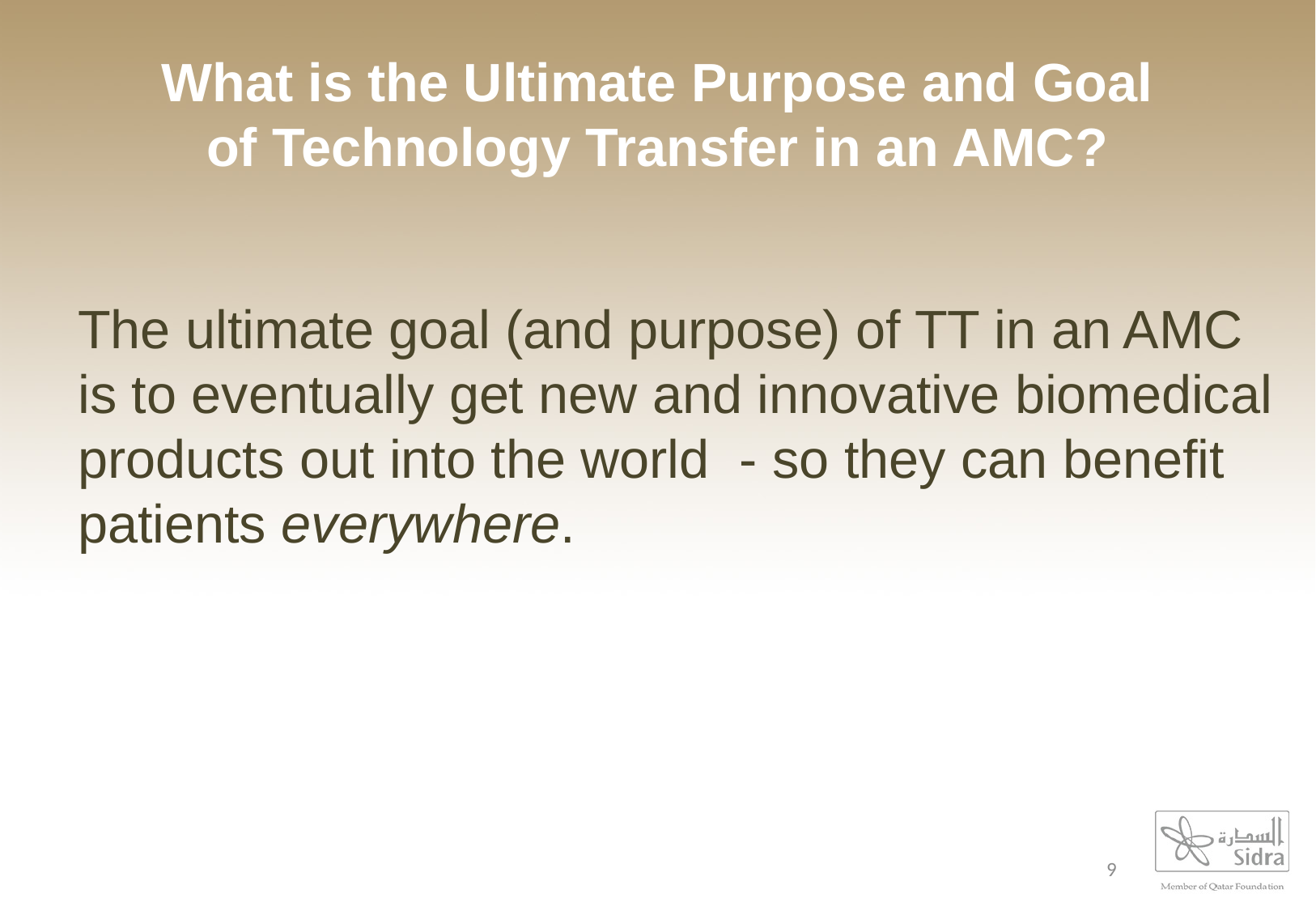

# What is the Ultimate Purpose and Goal of Technology Transfer in an AMC?

The ultimate goal (and purpose) of TT in an AMC is to eventually get new and innovative biomedical products out into the world  - so they can benefit patients everywhere.

9